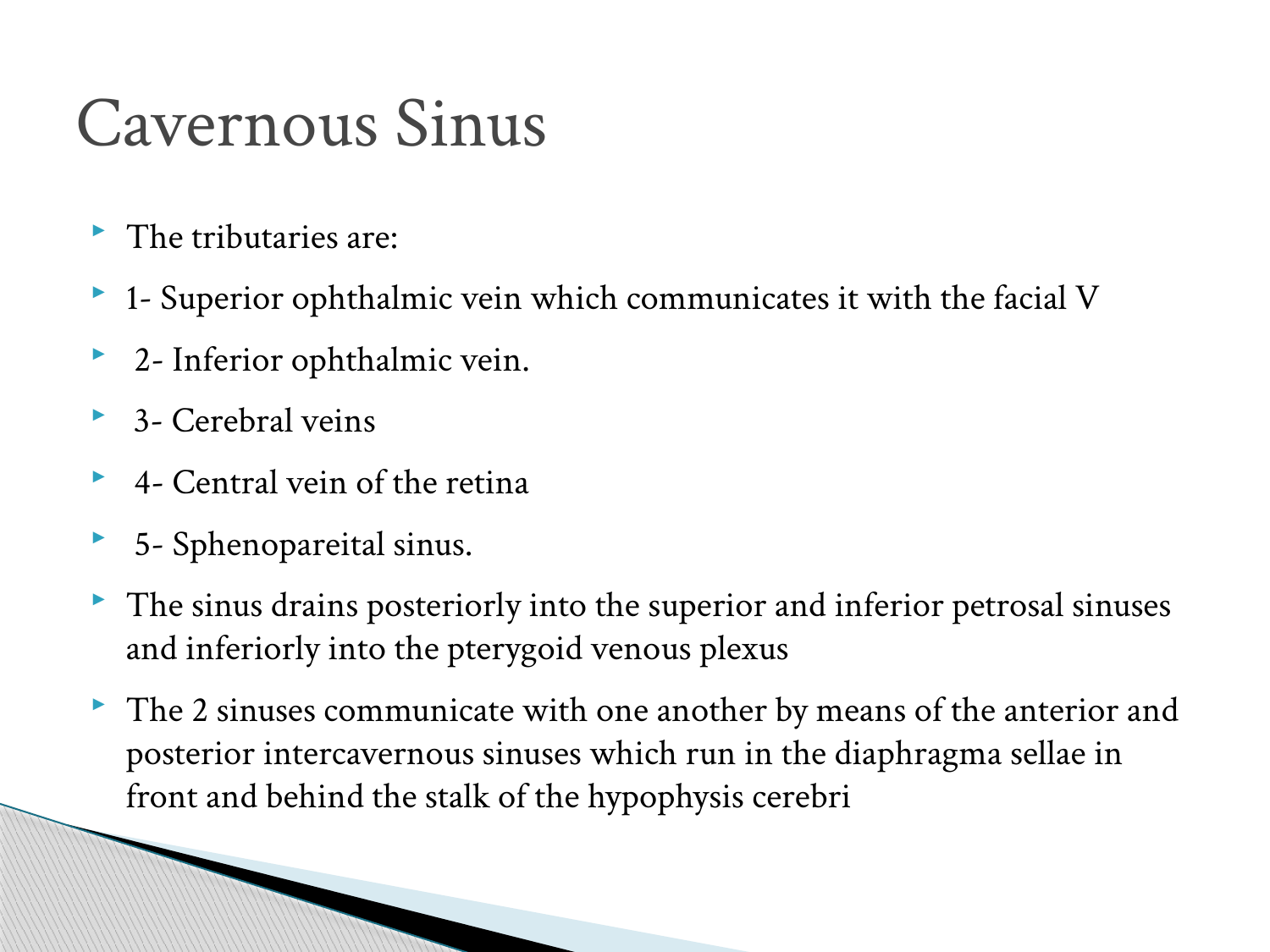

# Cavernous Sinus
The tributaries are:
1- Superior ophthalmic vein which communicates it with the facial V
 2- Inferior ophthalmic vein.
 3- Cerebral veins
 4- Central vein of the retina
 5- Sphenopareital sinus.
The sinus drains posteriorly into the superior and inferior petrosal sinuses and inferiorly into the pterygoid venous plexus
The 2 sinuses communicate with one another by means of the anterior and posterior intercavernous sinuses which run in the diaphragma sellae in front and behind the stalk of the hypophysis cerebri